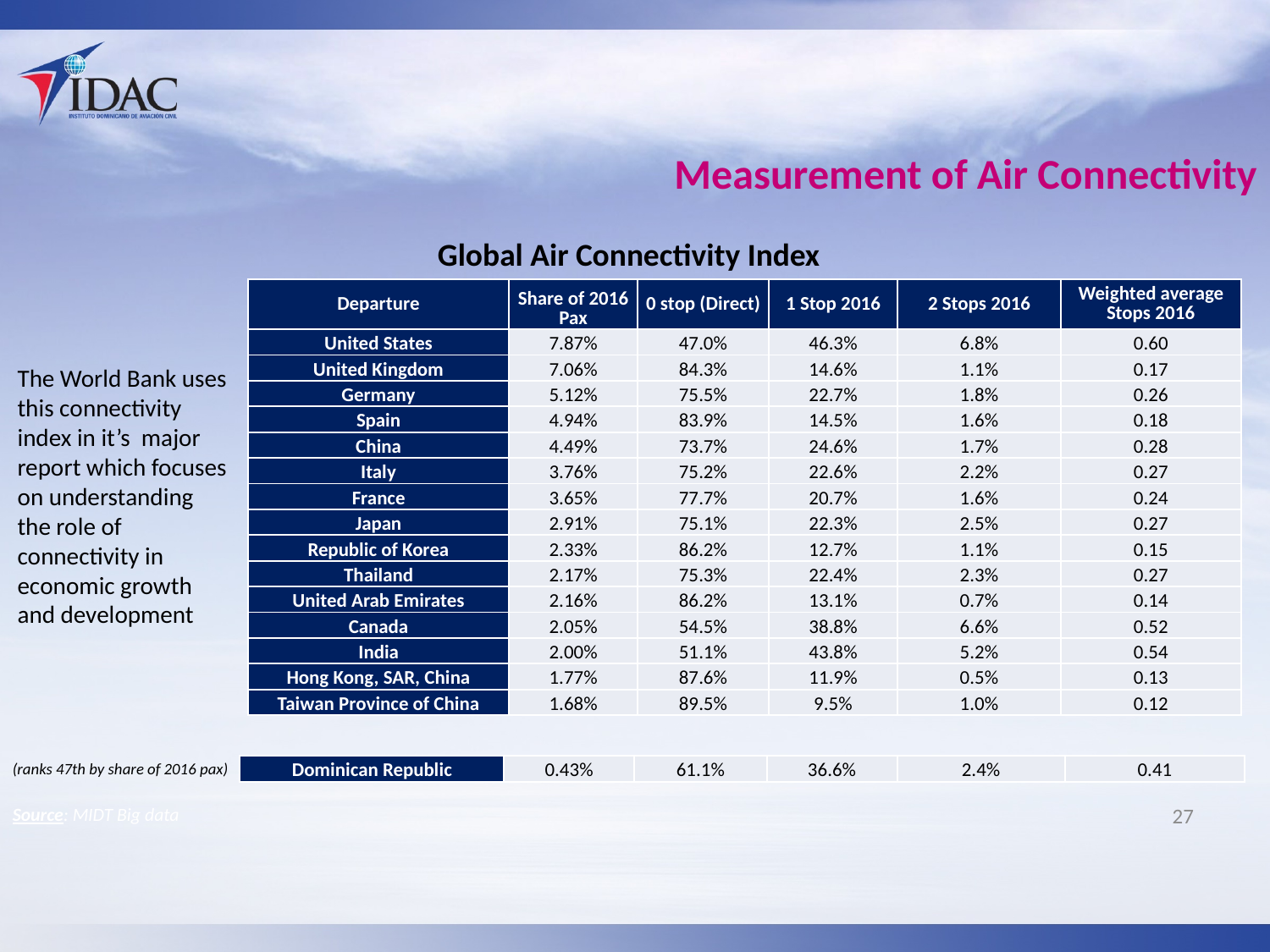

Measurement of Air Connectivity
Global Air Connectivity Index
| Departure | Share of 2016 Pax | 0 stop (Direct) | 1 Stop 2016 | 2 Stops 2016 | Weighted average Stops 2016 |
| --- | --- | --- | --- | --- | --- |
| United States | 7.87% | 47.0% | 46.3% | 6.8% | 0.60 |
| United Kingdom | 7.06% | 84.3% | 14.6% | 1.1% | 0.17 |
| Germany | 5.12% | 75.5% | 22.7% | 1.8% | 0.26 |
| Spain | 4.94% | 83.9% | 14.5% | 1.6% | 0.18 |
| China | 4.49% | 73.7% | 24.6% | 1.7% | 0.28 |
| Italy | 3.76% | 75.2% | 22.6% | 2.2% | 0.27 |
| France | 3.65% | 77.7% | 20.7% | 1.6% | 0.24 |
| Japan | 2.91% | 75.1% | 22.3% | 2.5% | 0.27 |
| Republic of Korea | 2.33% | 86.2% | 12.7% | 1.1% | 0.15 |
| Thailand | 2.17% | 75.3% | 22.4% | 2.3% | 0.27 |
| United Arab Emirates | 2.16% | 86.2% | 13.1% | 0.7% | 0.14 |
| Canada | 2.05% | 54.5% | 38.8% | 6.6% | 0.52 |
| India | 2.00% | 51.1% | 43.8% | 5.2% | 0.54 |
| Hong Kong, SAR, China | 1.77% | 87.6% | 11.9% | 0.5% | 0.13 |
| Taiwan Province of China | 1.68% | 89.5% | 9.5% | 1.0% | 0.12 |
The World Bank uses this connectivity index in it’s  major report which focuses on understanding the role of connectivity in economic growth and development
(ranks 47th by share of 2016 pax)
| Dominican Republic | 0.43% | 61.1% | 36.6% | 2.4% | 0.41 |
| --- | --- | --- | --- | --- | --- |
Source: MIDT Big data
27